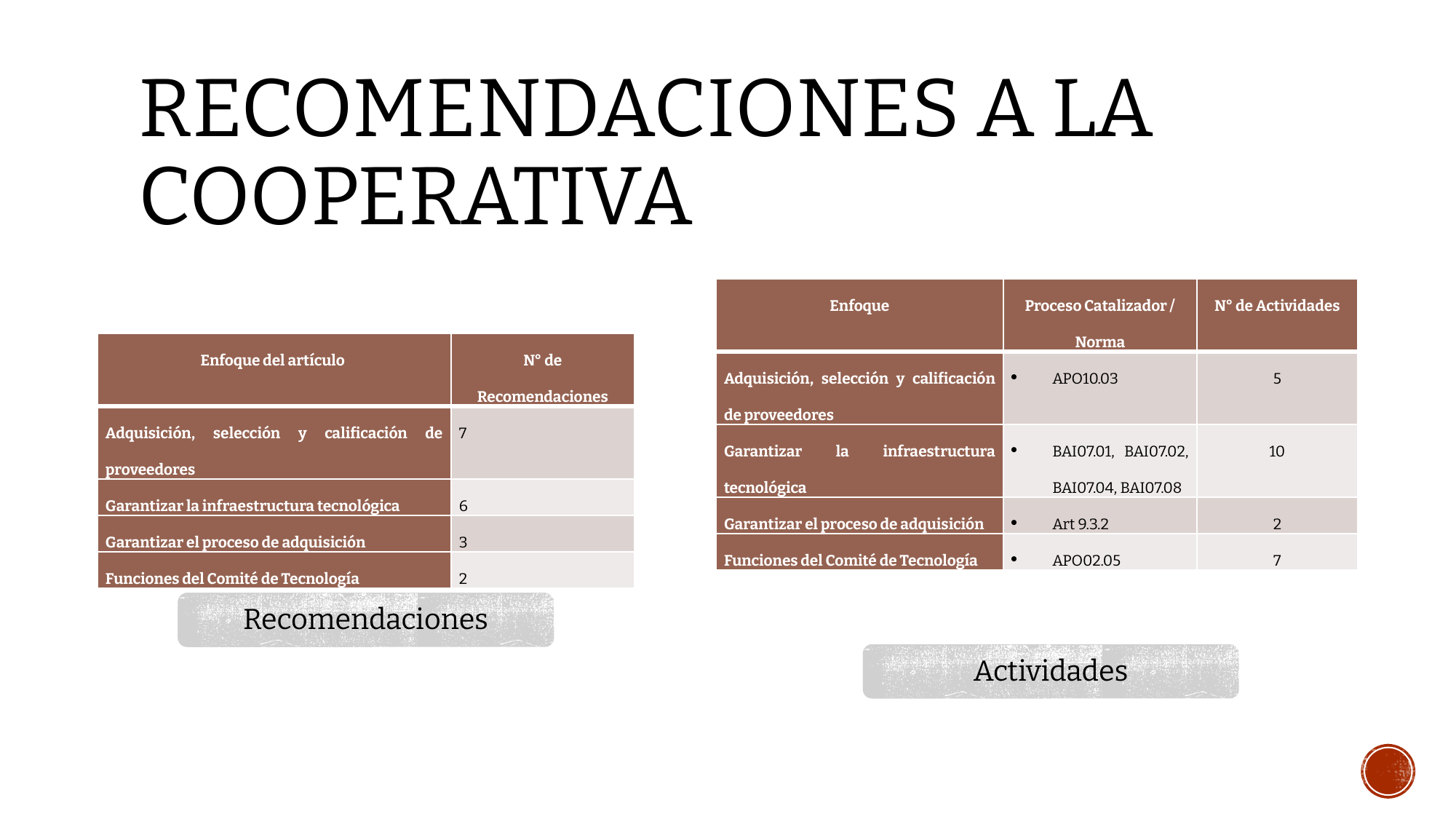

# Recomendaciones a la cooperativa
| Enfoque | Proceso Catalizador / Norma | N° de Actividades |
| --- | --- | --- |
| Adquisición, selección y calificación de proveedores | APO10.03 | 5 |
| Garantizar la infraestructura tecnológica | BAI07.01, BAI07.02, BAI07.04, BAI07.08 | 10 |
| Garantizar el proceso de adquisición | Art 9.3.2 | 2 |
| Funciones del Comité de Tecnología | APO02.05 | 7 |
| Enfoque del artículo | N° de Recomendaciones |
| --- | --- |
| Adquisición, selección y calificación de proveedores | 7 |
| Garantizar la infraestructura tecnológica | 6 |
| Garantizar el proceso de adquisición | 3 |
| Funciones del Comité de Tecnología | 2 |

Recomendaciones

Actividades